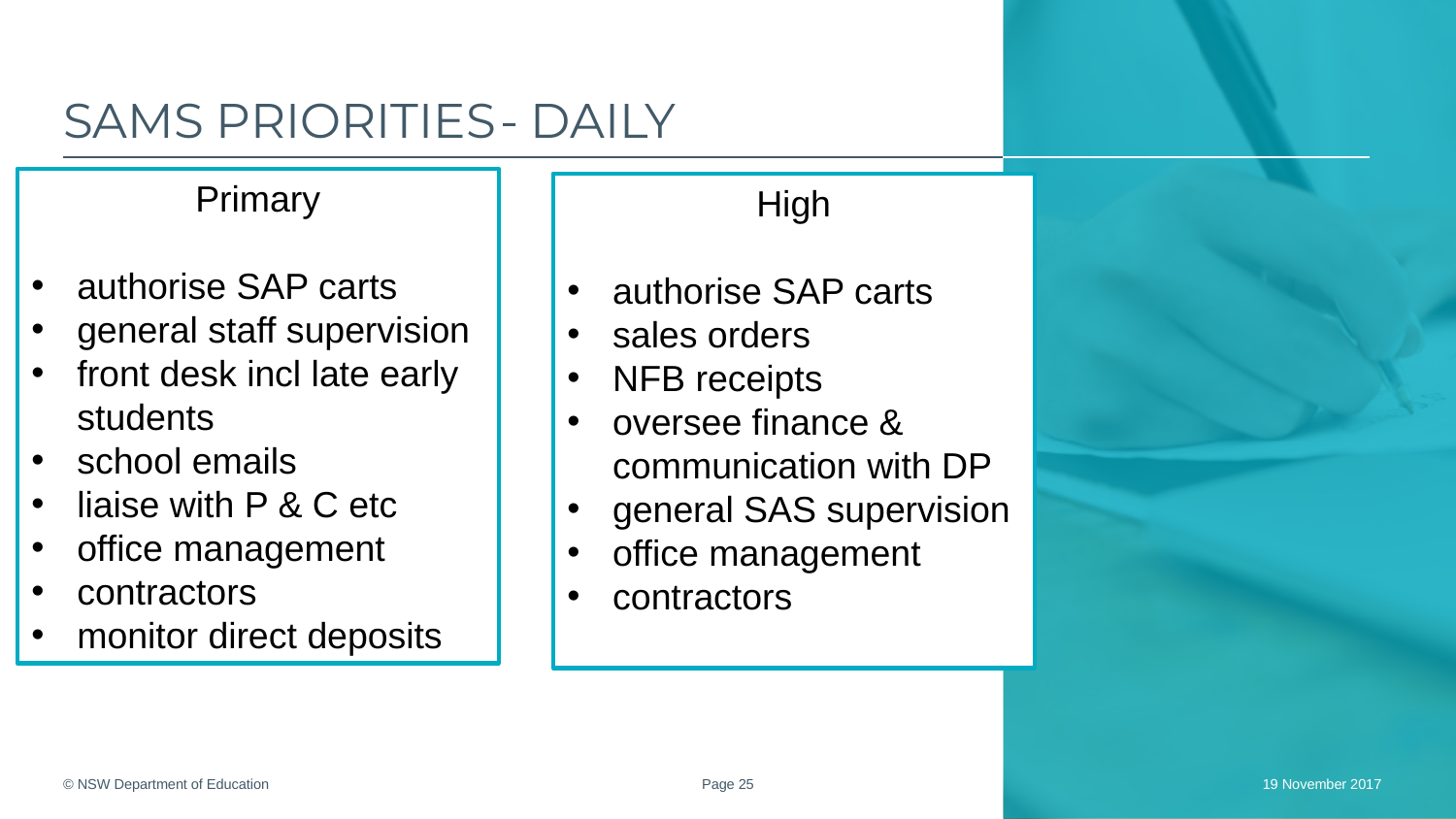

# SAMs priorities	- Daily
Primary

authorise SAP carts
general staff supervision
front desk incl late early students
school emails
liaise with P & C etc
office management
contractors
monitor direct deposits
High

authorise SAP carts
sales orders
NFB receipts
oversee finance & communication with DP
general SAS supervision
office management
contractors

© NSW Department of Education
Page 25
19 November 2017